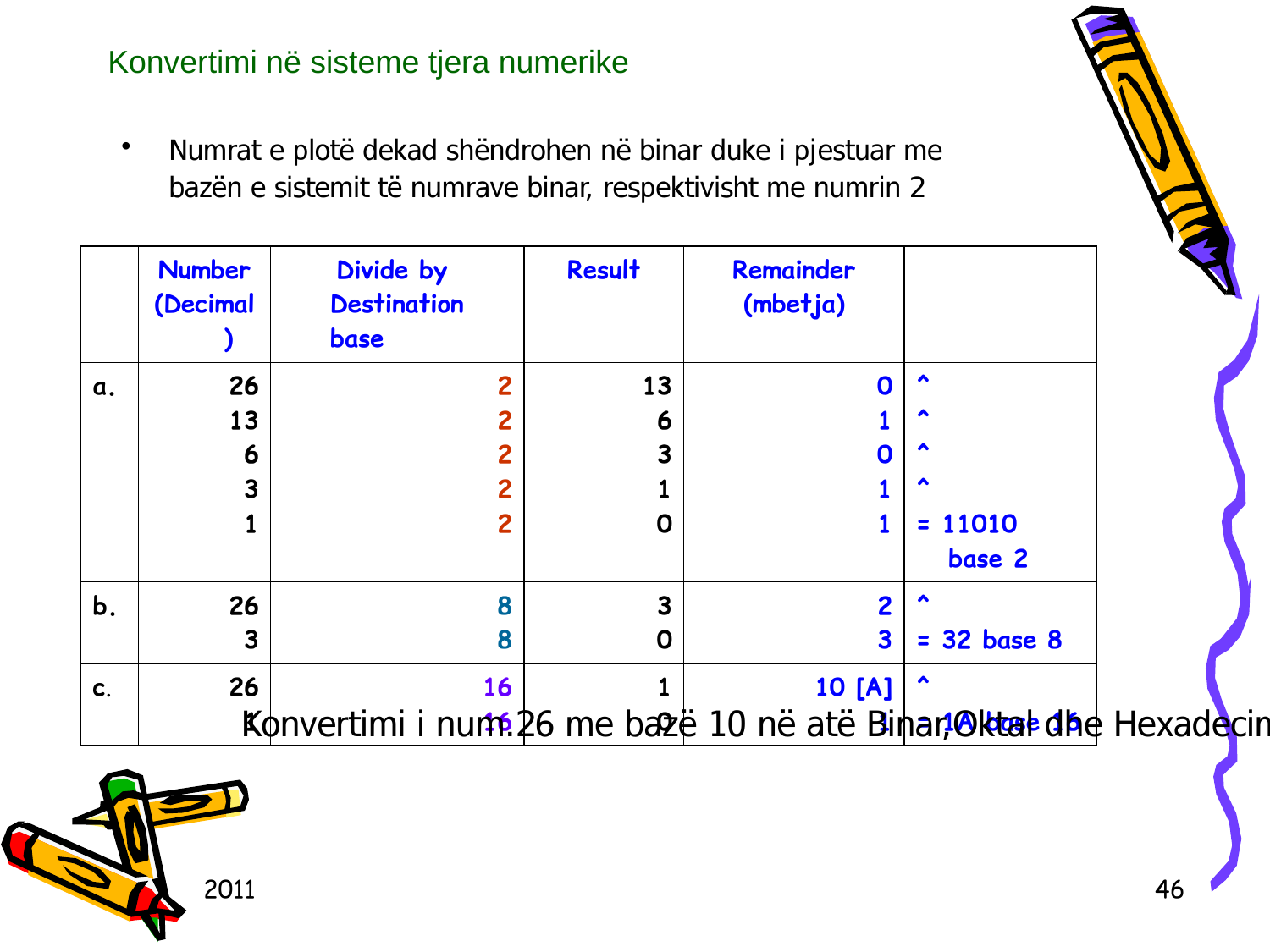

Konvertimi në sisteme tjera numerike
Numrat e plotë dekad shëndrohen në binar duke i pjestuar me bazën e sistemit të numrave binar, respektivisht me numrin 2

|  | Number (Decimal) | Divide by Destination base | Result | Remainder (mbetja) |  |
| --- | --- | --- | --- | --- | --- |
| a. | 26 13 6 3 1 | 2 2 2 2 2 | 13 6 3 1 0 | 0 1 0 1 1 | ^ ^ ^ ^ = 11010 base 2 |
| b. | 26 3 | 8 8 | 3 0 | 2 3 | ^ = 32 base 8 |
| c. | 26 1 | 16 16 | 1 0 | 10 [A] 1 | ^ = 1A base 16 |
Konvertimi i num.26 me bazë 10 në atë Binar,Oktal dhe Hexadecimal
2011
46